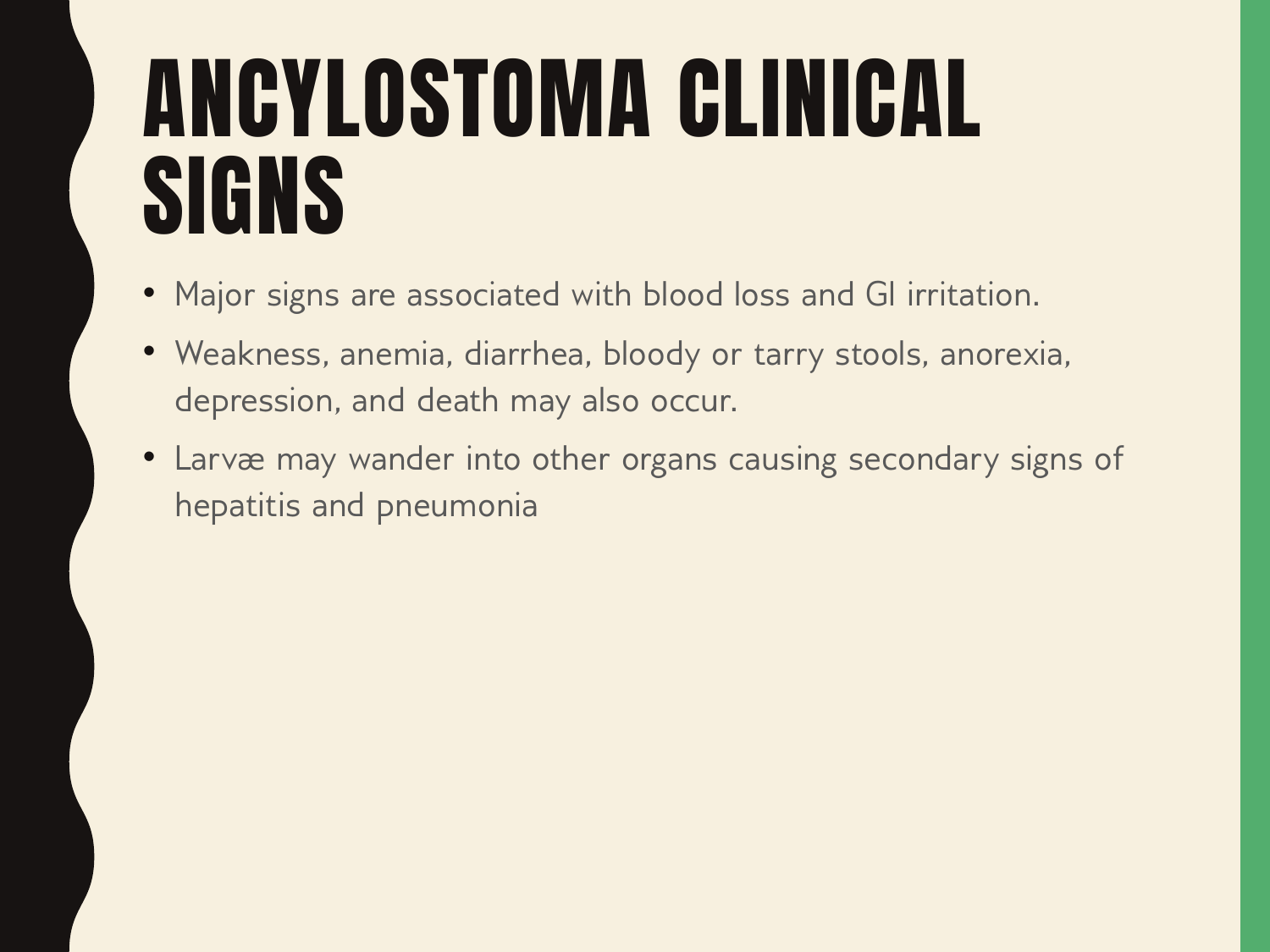

# Ancylostoma Clinical Signs
Major signs are associated with blood loss and GI irritation.
Weakness, anemia, diarrhea, bloody or tarry stools, anorexia, depression, and death may also occur.
Larvae may wander into other organs causing secondary signs of hepatitis and pneumonia